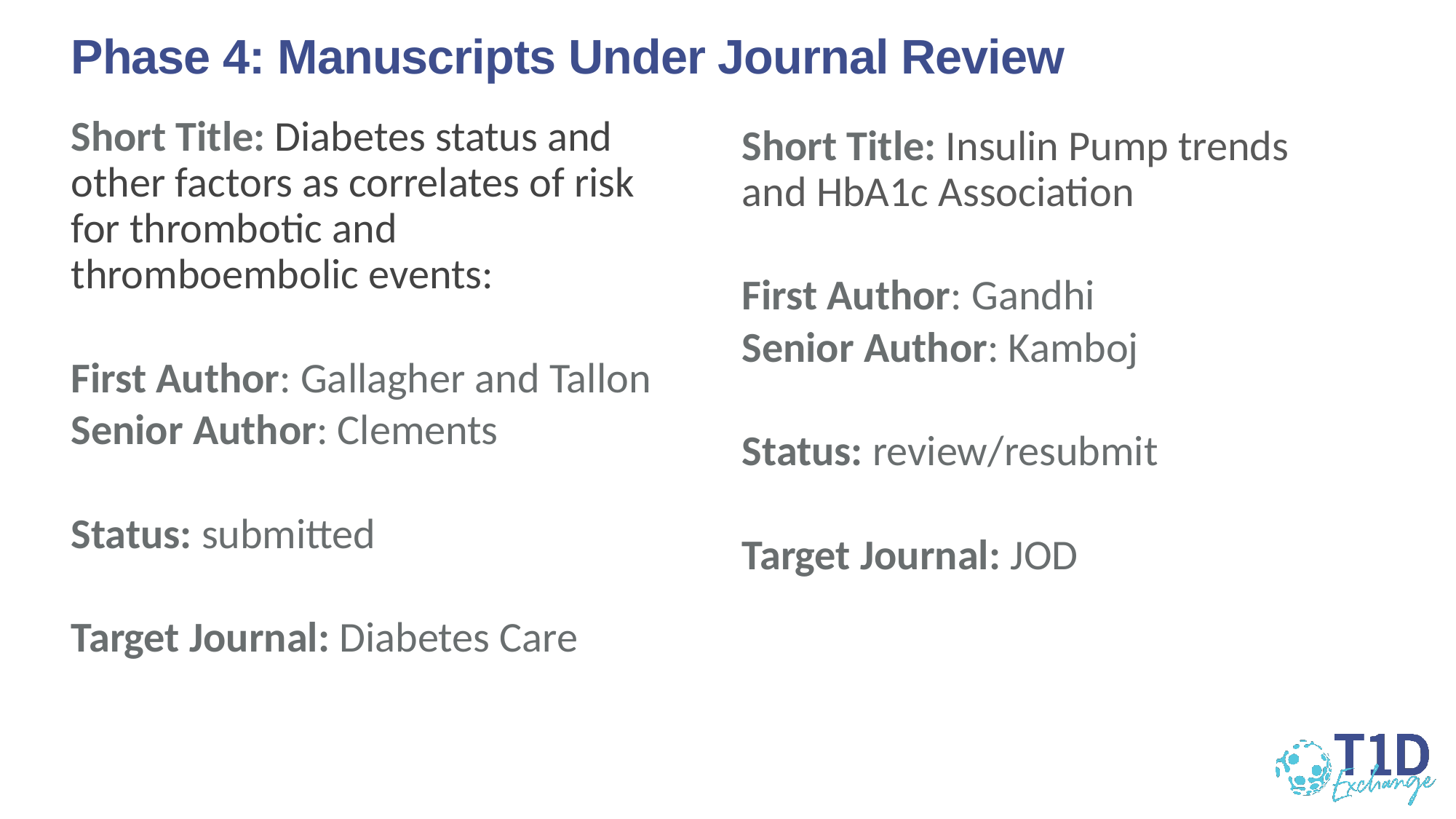

# Phase 4: Manuscripts Under Journal Review
Short Title: Diabetes status and other factors as correlates of risk for thrombotic and thromboembolic events:

First Author: Gallagher and Tallon
Senior Author: Clements

Status: submitted

Target Journal: Diabetes Care

Short Title: Insulin Pump trends and HbA1c Association

First Author: Gandhi
Senior Author: Kamboj

Status: review/resubmit

Target Journal: JOD